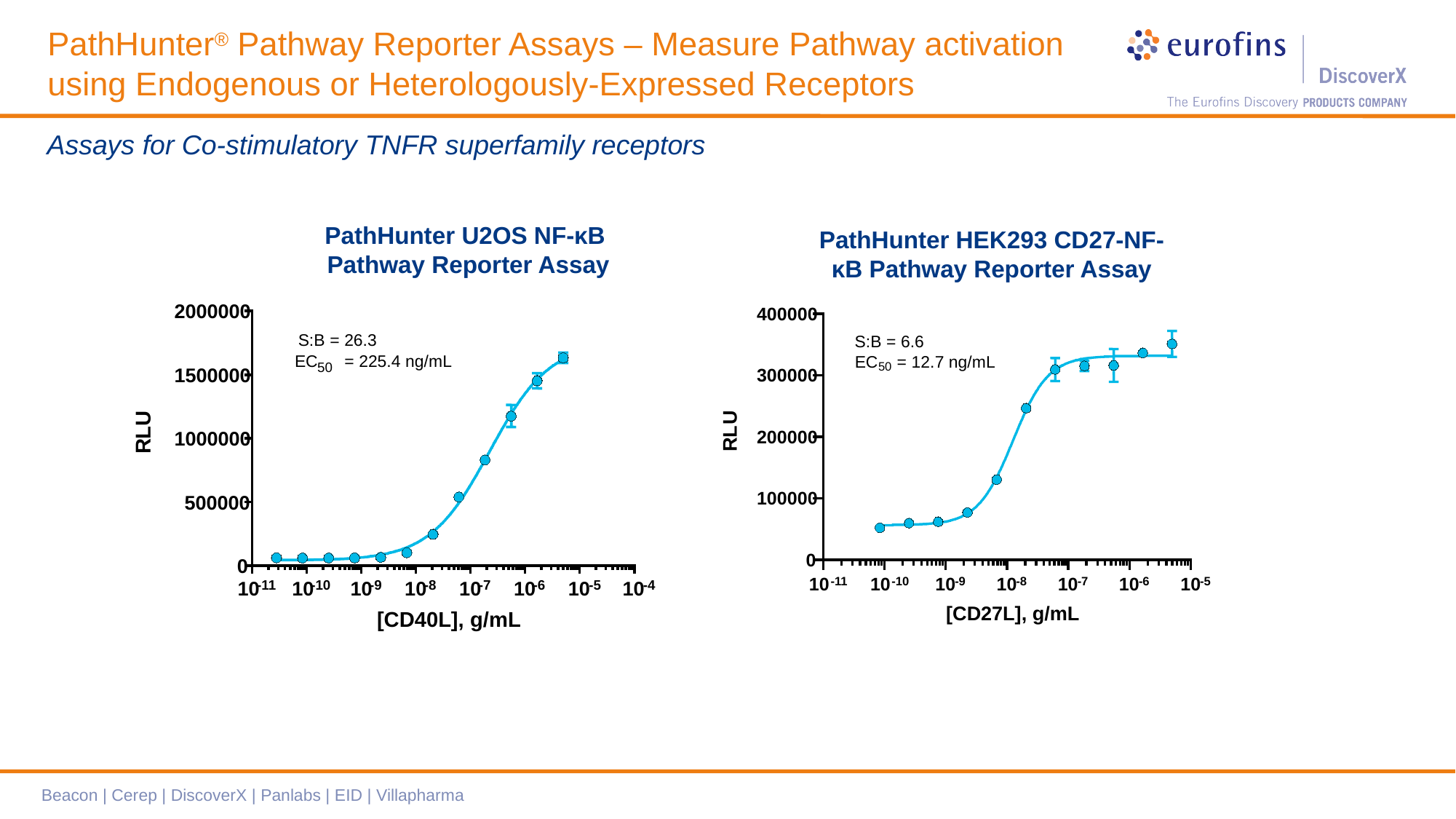

# PathHunter® Pathway Reporter Assays – Measure Pathway activation using Endogenous or Heterologously-Expressed Receptors
Assays for Co-stimulatory TNFR superfamily receptors
PathHunter U2OS NF-κB
Pathway Reporter Assay
PathHunter HEK293 CD27-NF-κB Pathway Reporter Assay
2000000

S:B = 26.3
EC
 = 225.4 ng/mL

50

1500000

U

L
1000000

R

►

500000

0

10
-11
10
-10
10
-9
10
-8
10
-7
10
-6
10
-5
10
-4
[CD40L], g/mL
400000

S:B = 6.6

EC
= 12.7 ng/mL

50

300000

U
L
200000
R

100000

0

10
10
10
10
10
10
10
-11
-10
-9
-8
-7
-6
-5
[CD27L], g/mL